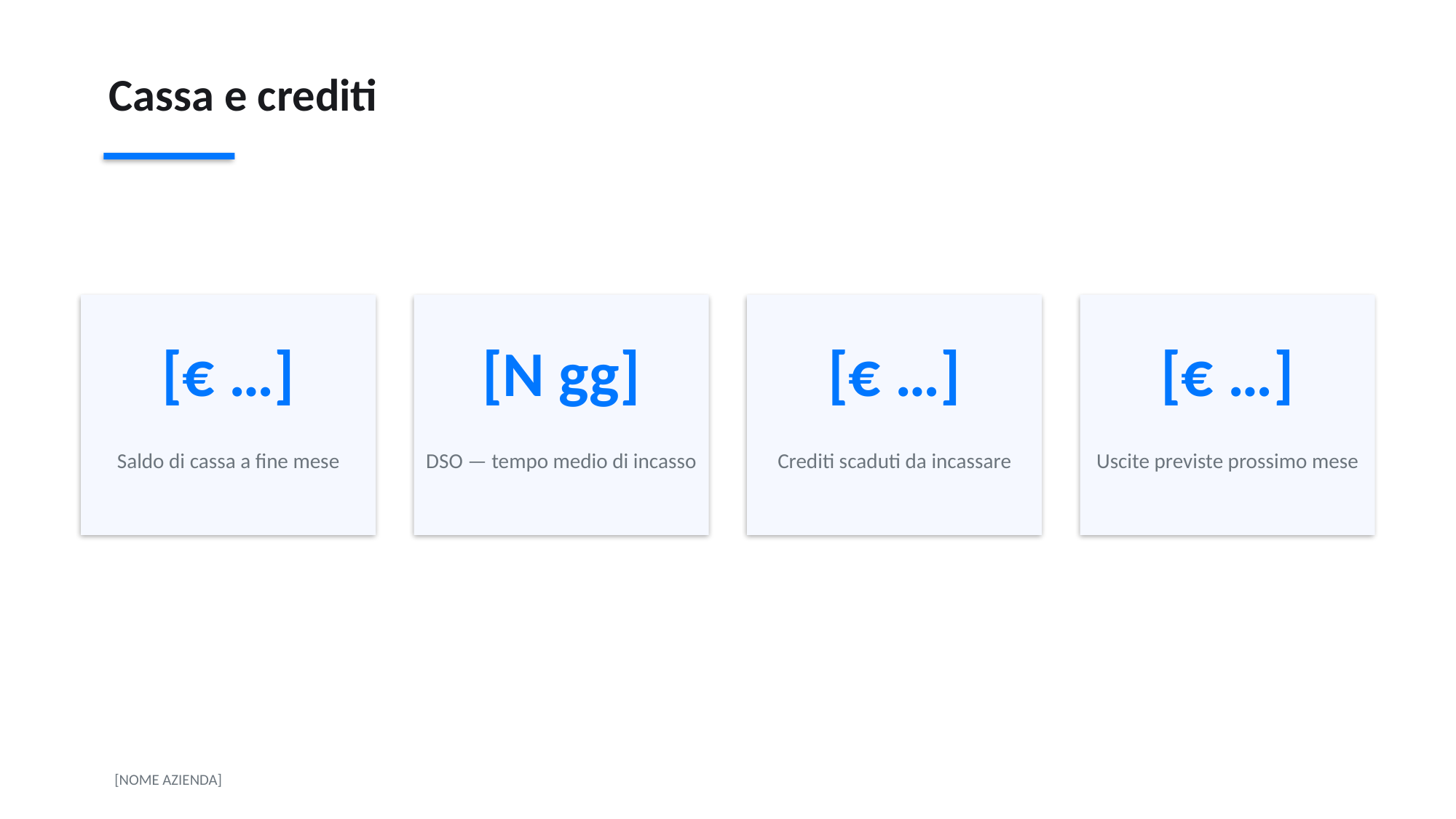

Cassa e crediti

[€ …]
[N gg]
[€ …]
[€ …]
Saldo di cassa a fine mese
DSO — tempo medio di incasso
Crediti scaduti da incassare
Uscite previste prossimo mese
[NOME AZIENDA]